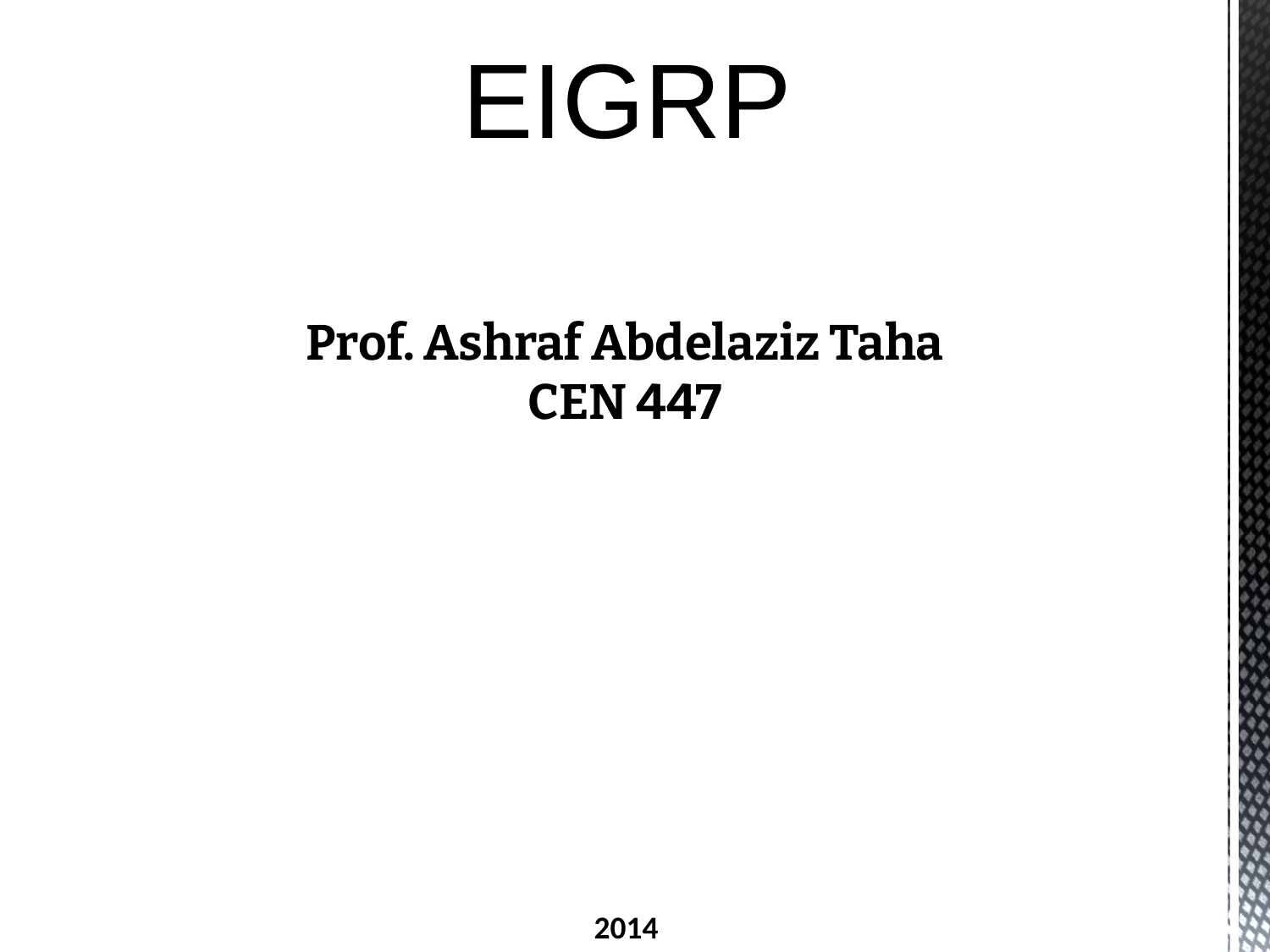

EIGRP

Prof. Ashraf Abdelaziz Taha
CEN 447
2014